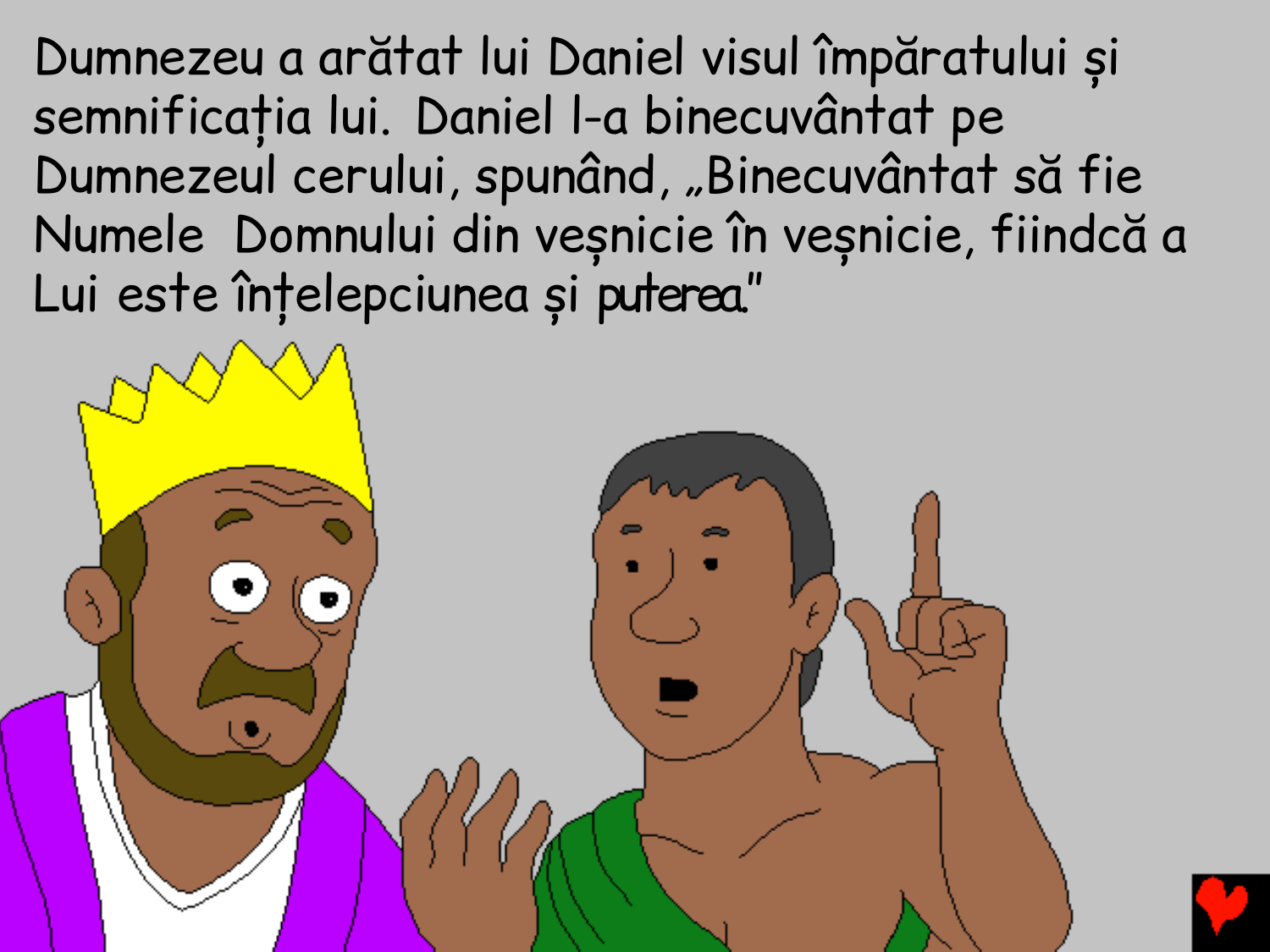

# Dumnezeu a arătat lui Daniel visul împăratului și  semnificația lui.	Daniel l-a binecuvântat pe Dumnezeul cerului, spunând, „Binecuvântat să fie Numele  Domnului din veșnicie în veșnicie, fiindcă a Lui este înțelepciunea și puterea.”